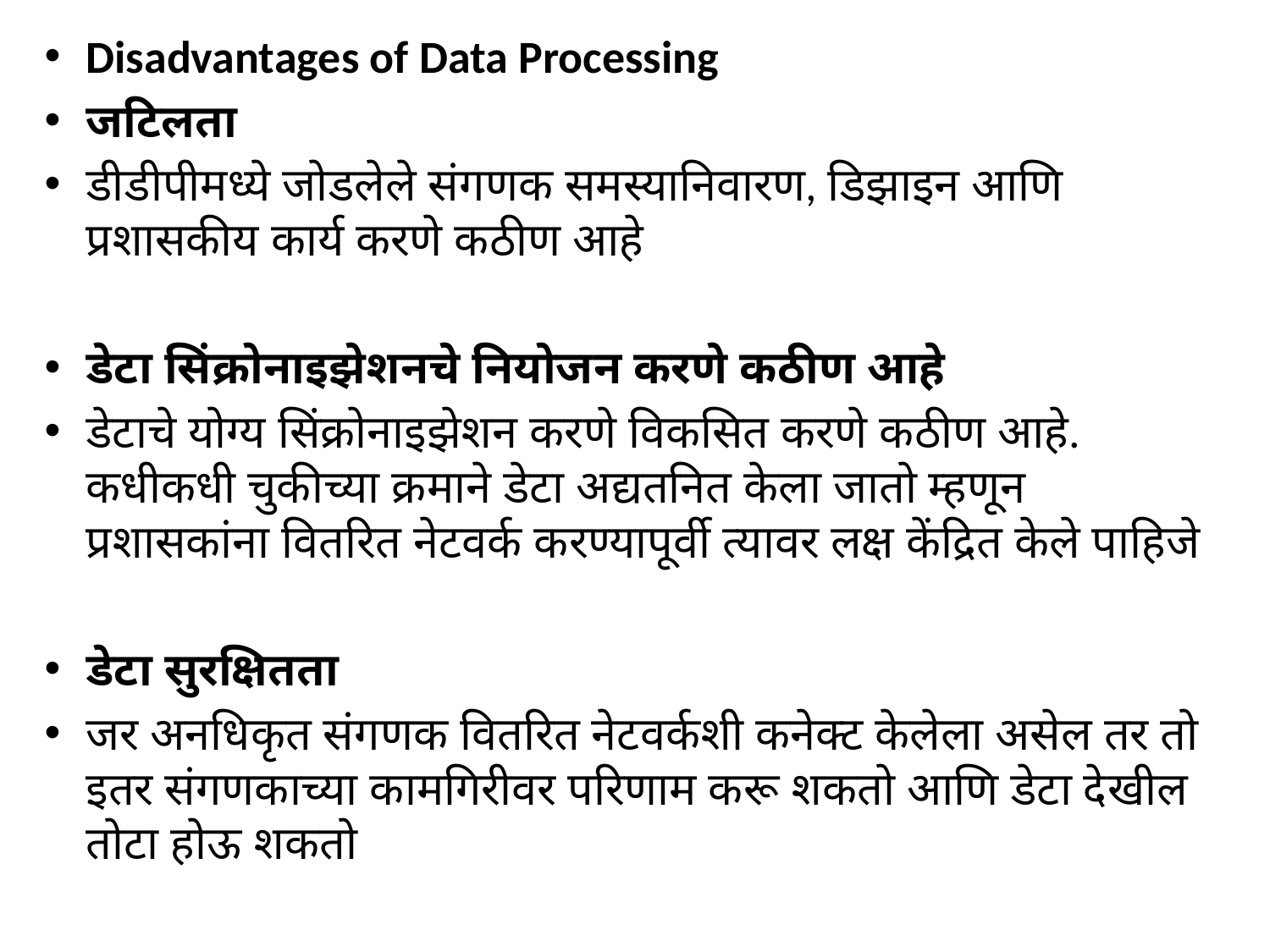

Disadvantages of Data Processing
जटिलता
डीडीपीमध्ये जोडलेले संगणक समस्यानिवारण, डिझाइन आणि प्रशासकीय कार्य करणे कठीण आहे

डेटा सिंक्रोनाइझेशनचे नियोजन करणे कठीण आहे
डेटाचे योग्य सिंक्रोनाइझेशन करणे विकसित करणे कठीण आहे. कधीकधी चुकीच्या क्रमाने डेटा अद्यतनित केला जातो म्हणून प्रशासकांना वितरित नेटवर्क करण्यापूर्वी त्यावर लक्ष केंद्रित केले पाहिजे

डेटा सुरक्षितता
जर अनधिकृत संगणक वितरित नेटवर्कशी कनेक्ट केलेला असेल तर तो इतर संगणकाच्या कामगिरीवर परिणाम करू शकतो आणि डेटा देखील तोटा होऊ शकतो